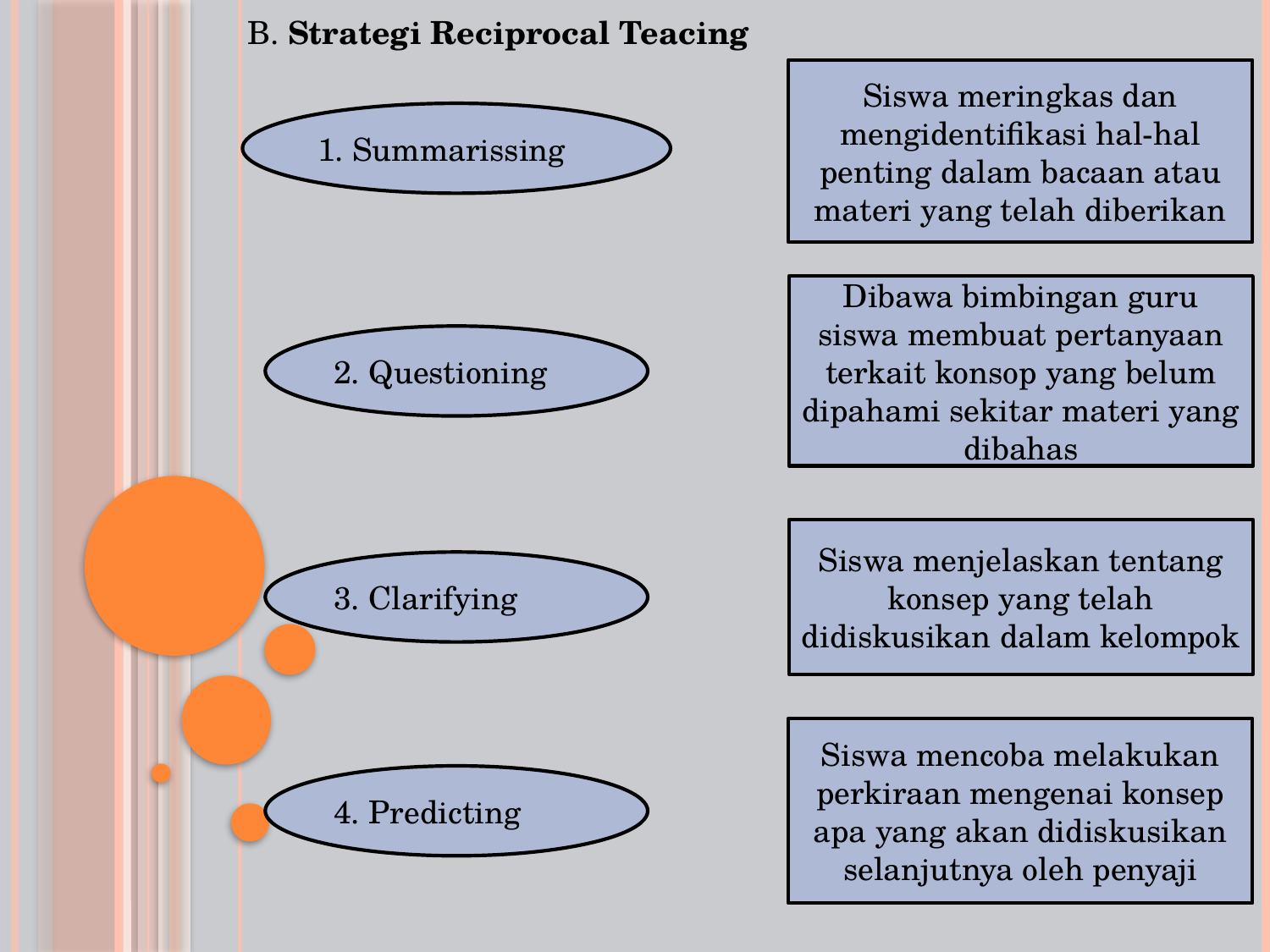

B. Strategi Reciprocal Teacing

Siswa meringkas dan mengidentifikasi hal-hal penting dalam bacaan atau materi yang telah diberikan
1. Summarissing
Dibawa bimbingan guru siswa membuat pertanyaan terkait konsop yang belum dipahami sekitar materi yang dibahas
2. Questioning
Siswa menjelaskan tentang konsep yang telah didiskusikan dalam kelompok
3. Clarifying
Siswa mencoba melakukan perkiraan mengenai konsep apa yang akan didiskusikan selanjutnya oleh penyaji
4. Predicting